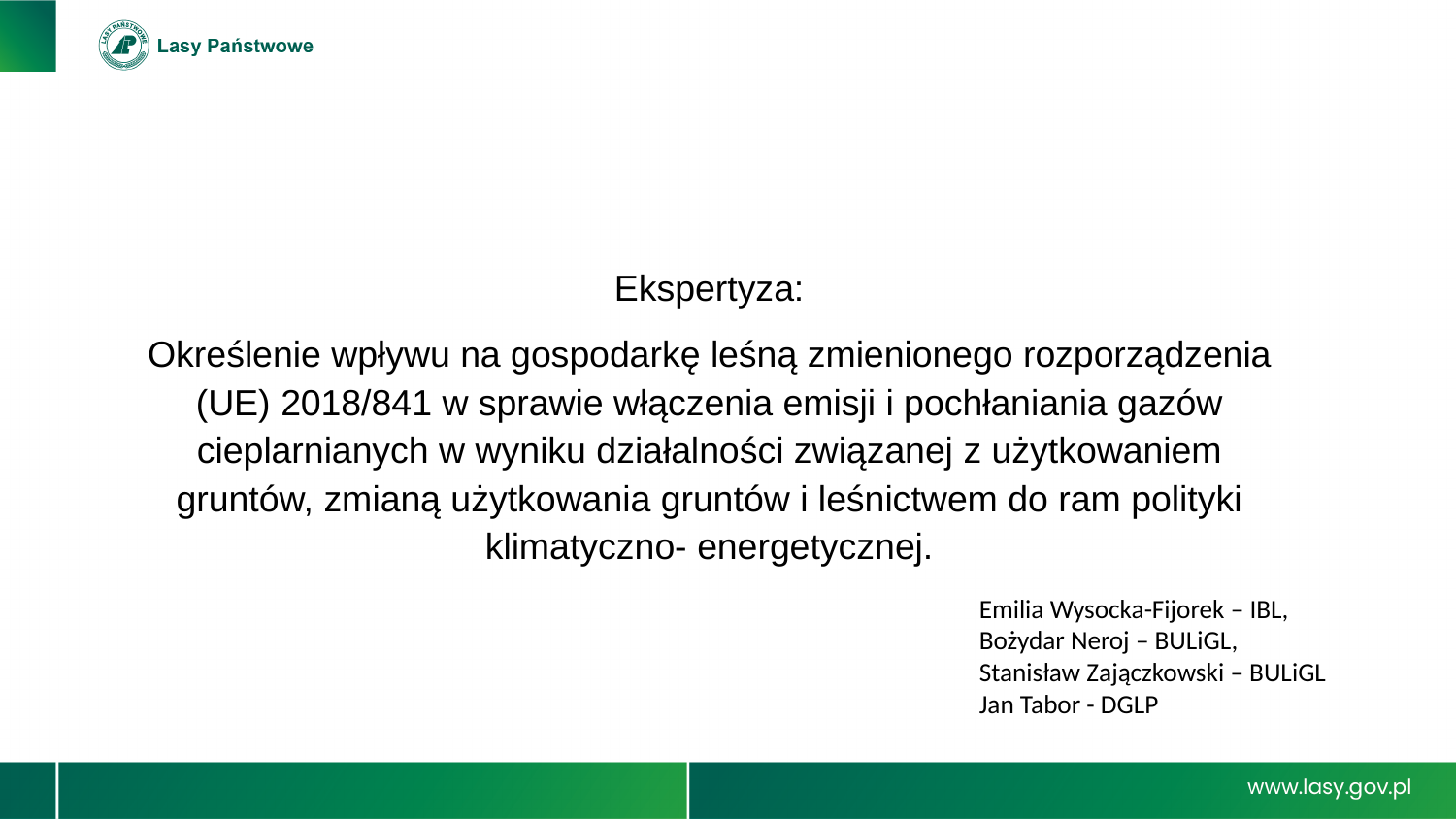

Ekspertyza:
Określenie wpływu na gospodarkę leśną zmienionego rozporządzenia (UE) 2018/841 w sprawie włączenia emisji i pochłaniania gazów cieplarnianych w wyniku działalności związanej z użytkowaniem gruntów, zmianą użytkowania gruntów i leśnictwem do ram polityki klimatyczno- energetycznej.
Emilia Wysocka-Fijorek – IBL,
Bożydar Neroj – BULiGL,
Stanisław Zajączkowski – BULiGL
Jan Tabor - DGLP